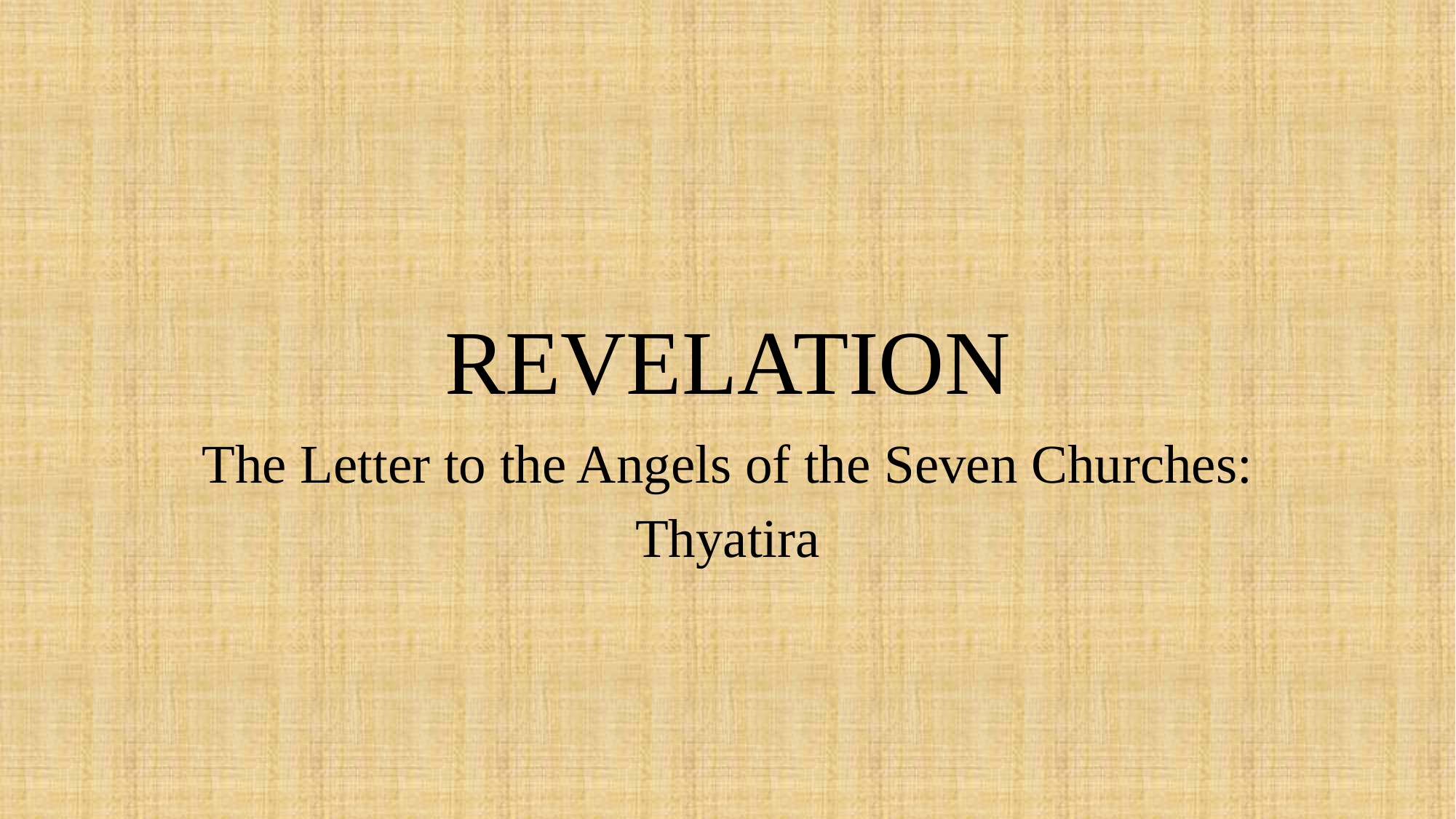

# REVELATION
The Letter to the Angels of the Seven Churches:
Thyatira